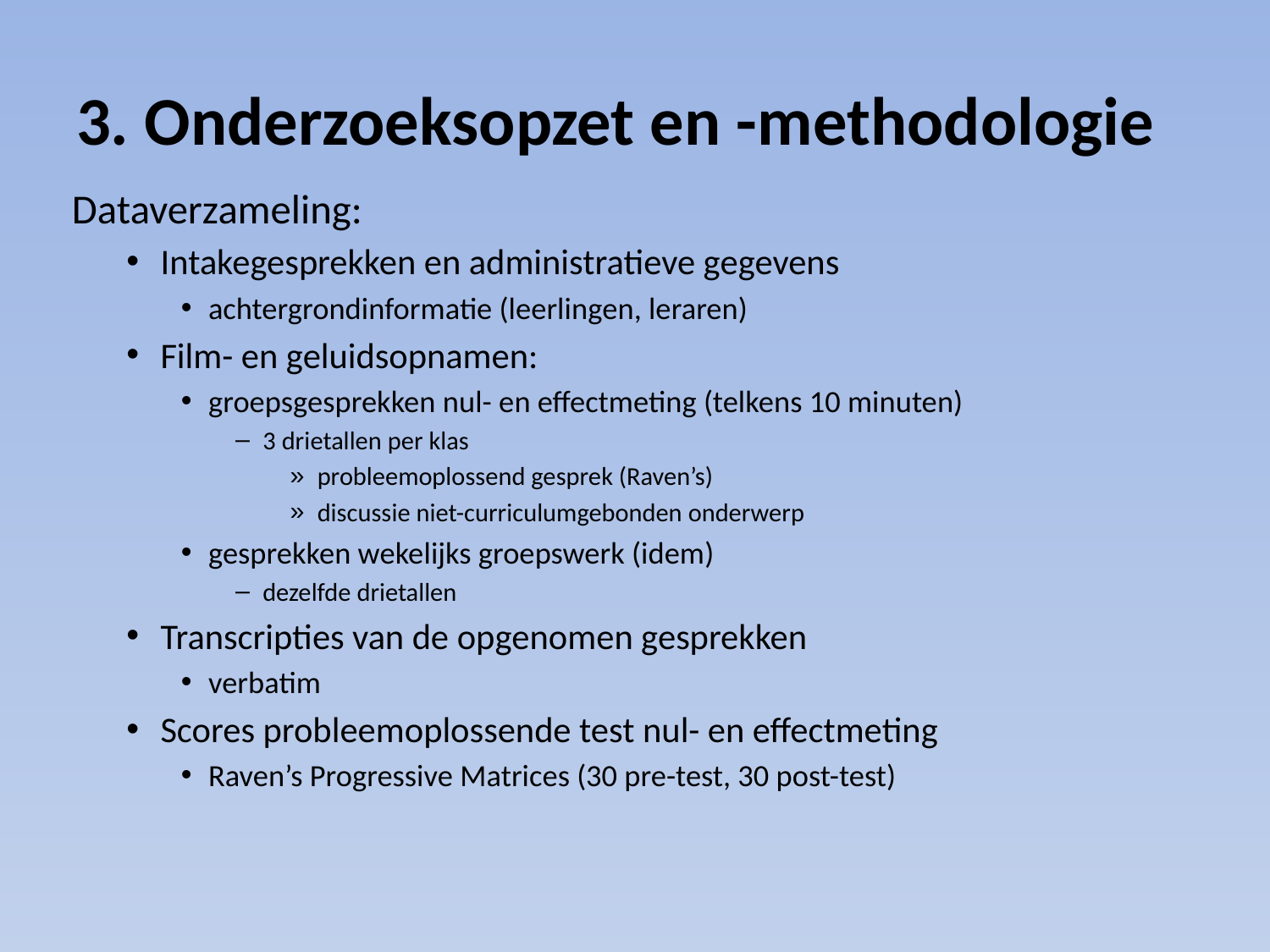

# 3. Onderzoeksopzet en -methodologie
Dataverzameling:
Intakegesprekken en administratieve gegevens
achtergrondinformatie (leerlingen, leraren)
Film- en geluidsopnamen:
groepsgesprekken nul- en effectmeting (telkens 10 minuten)
3 drietallen per klas
probleemoplossend gesprek (Raven’s)
discussie niet-curriculumgebonden onderwerp
gesprekken wekelijks groepswerk (idem)
dezelfde drietallen
Transcripties van de opgenomen gesprekken
verbatim
Scores probleemoplossende test nul- en effectmeting
Raven’s Progressive Matrices (30 pre-test, 30 post-test)